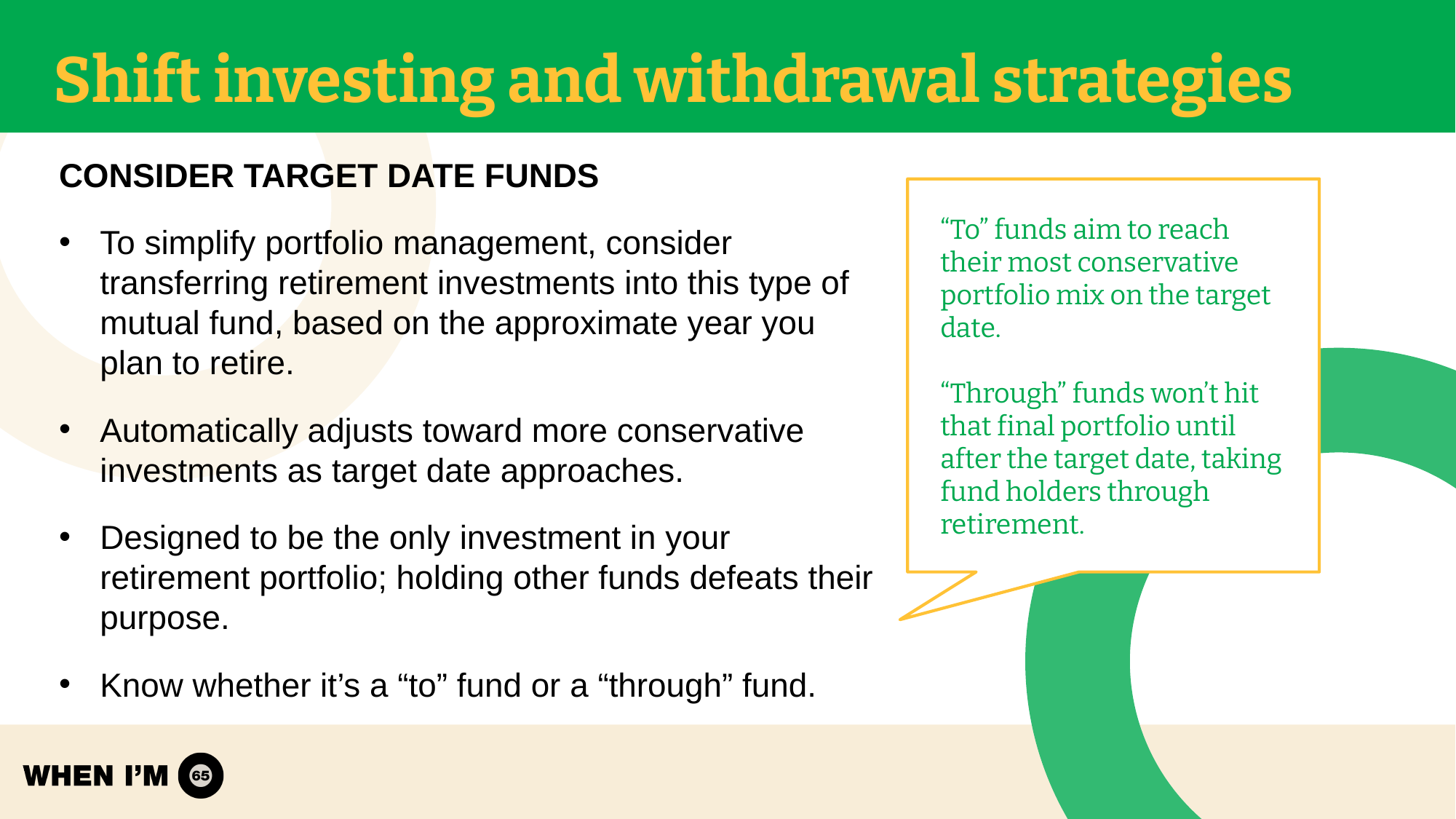

# Shift investing and withdrawal strategies
Consider target date funds
To simplify portfolio management, consider transferring retirement investments into this type of mutual fund, based on the approximate year you plan to retire.
Automatically adjusts toward more conservative investments as target date approaches.
Designed to be the only investment in your retirement portfolio; holding other funds defeats their purpose.
Know whether it’s a “to” fund or a “through” fund.
“To” funds aim to reach their most conservative portfolio mix on the target date.

“Through” funds won’t hit that final portfolio until after the target date, taking fund holders through retirement.